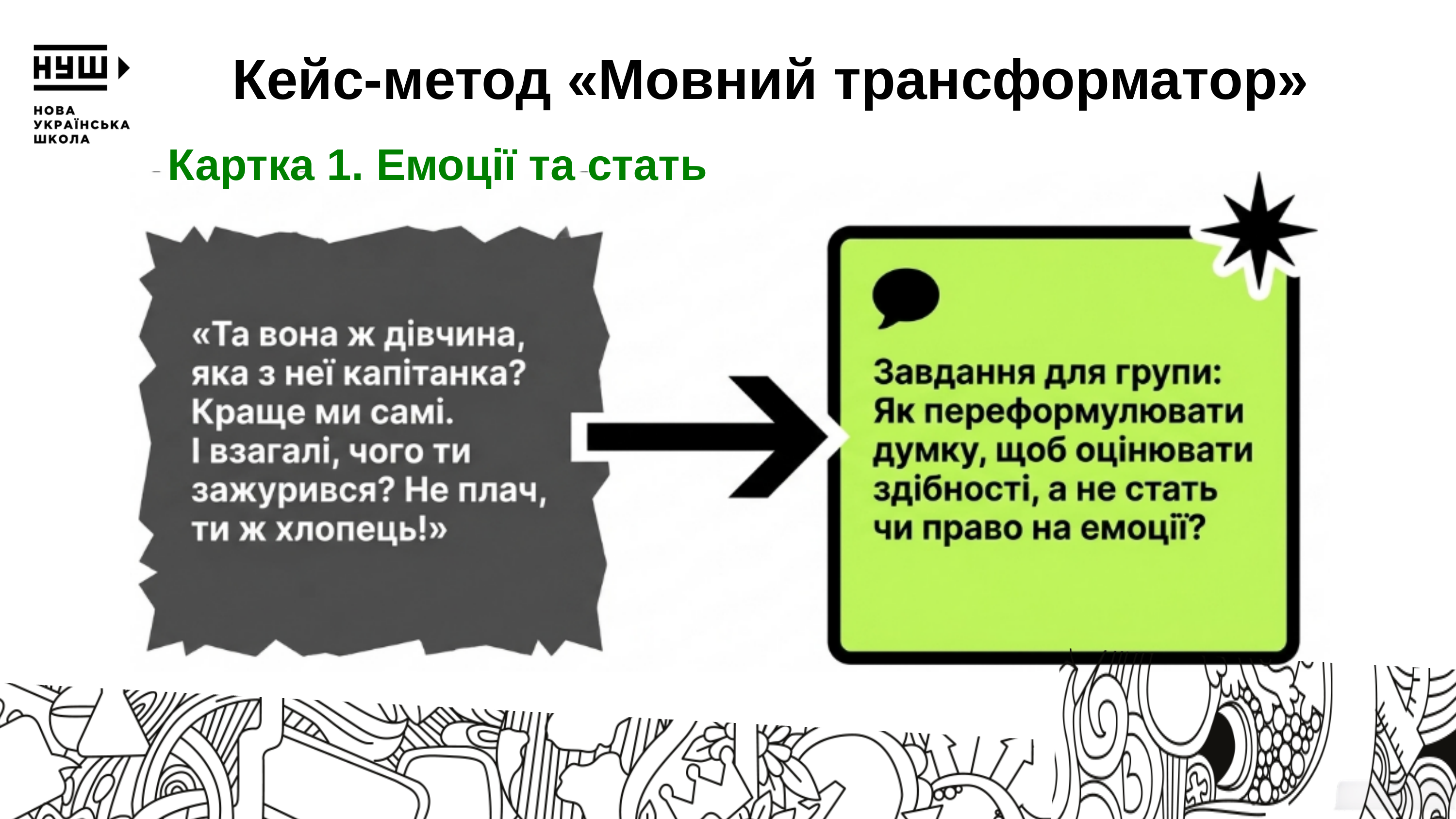

Кейс-метод «Мовний трансформатор»
Картка 1. Емоції та стать